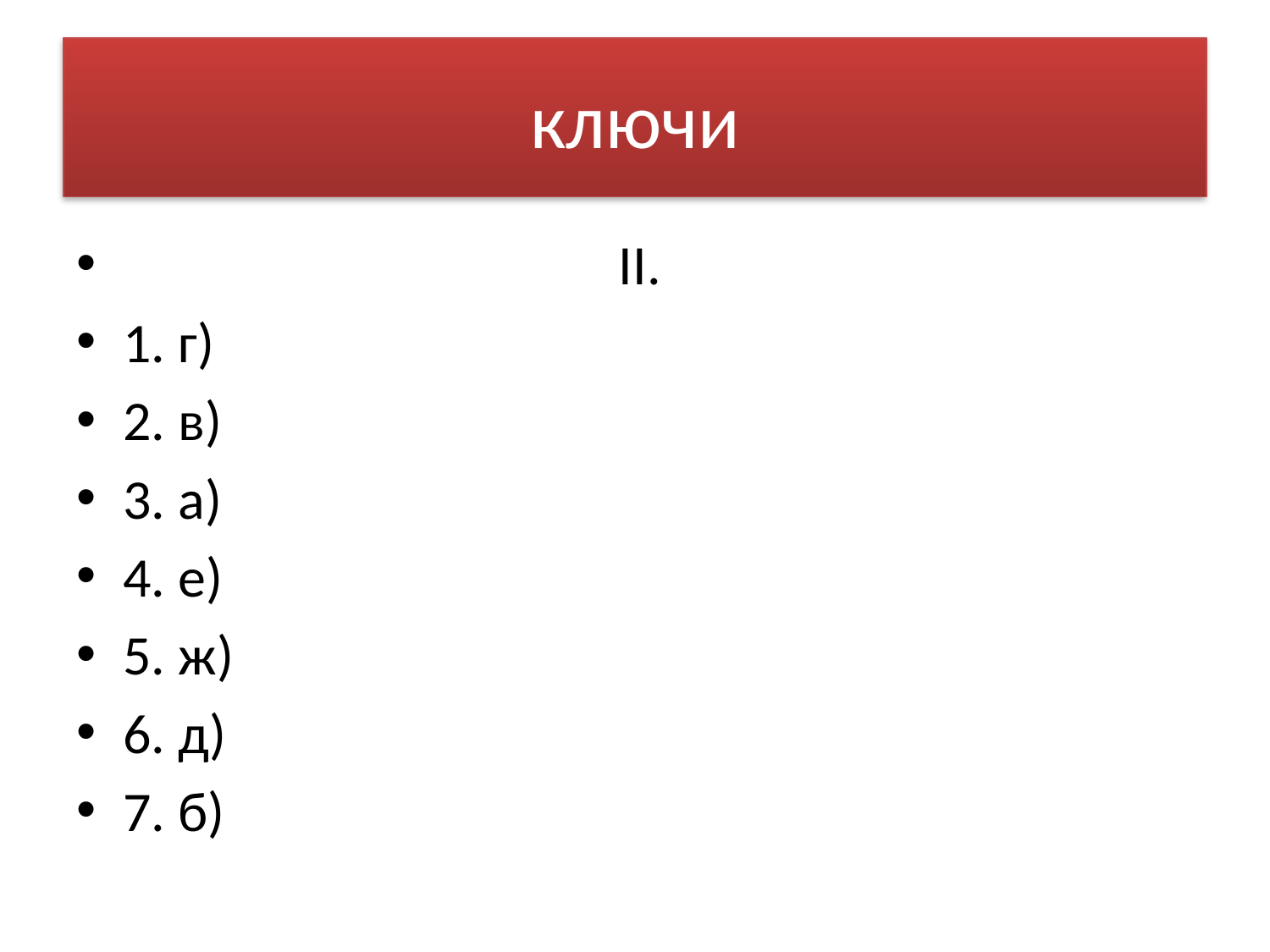

# ключи
                                       II.
1. г)
2. в)
3. а)
4. е)
5. ж)
6. д)
7. б)